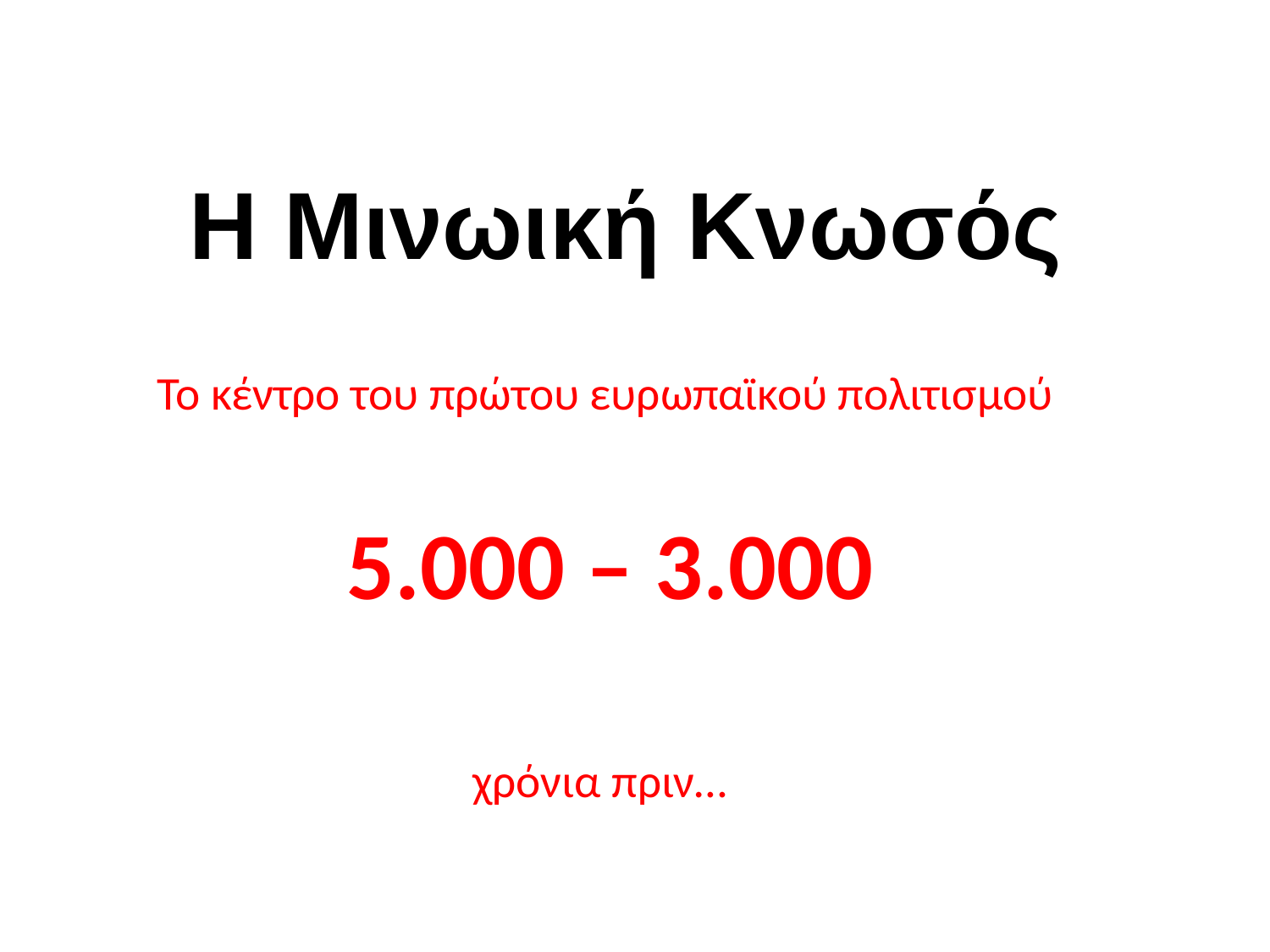

# Η Μινωική Κνωσός
Το κέντρο του πρώτου ευρωπαϊκού πολιτισμού

 5.000 – 3.000

χρόνια πριν…